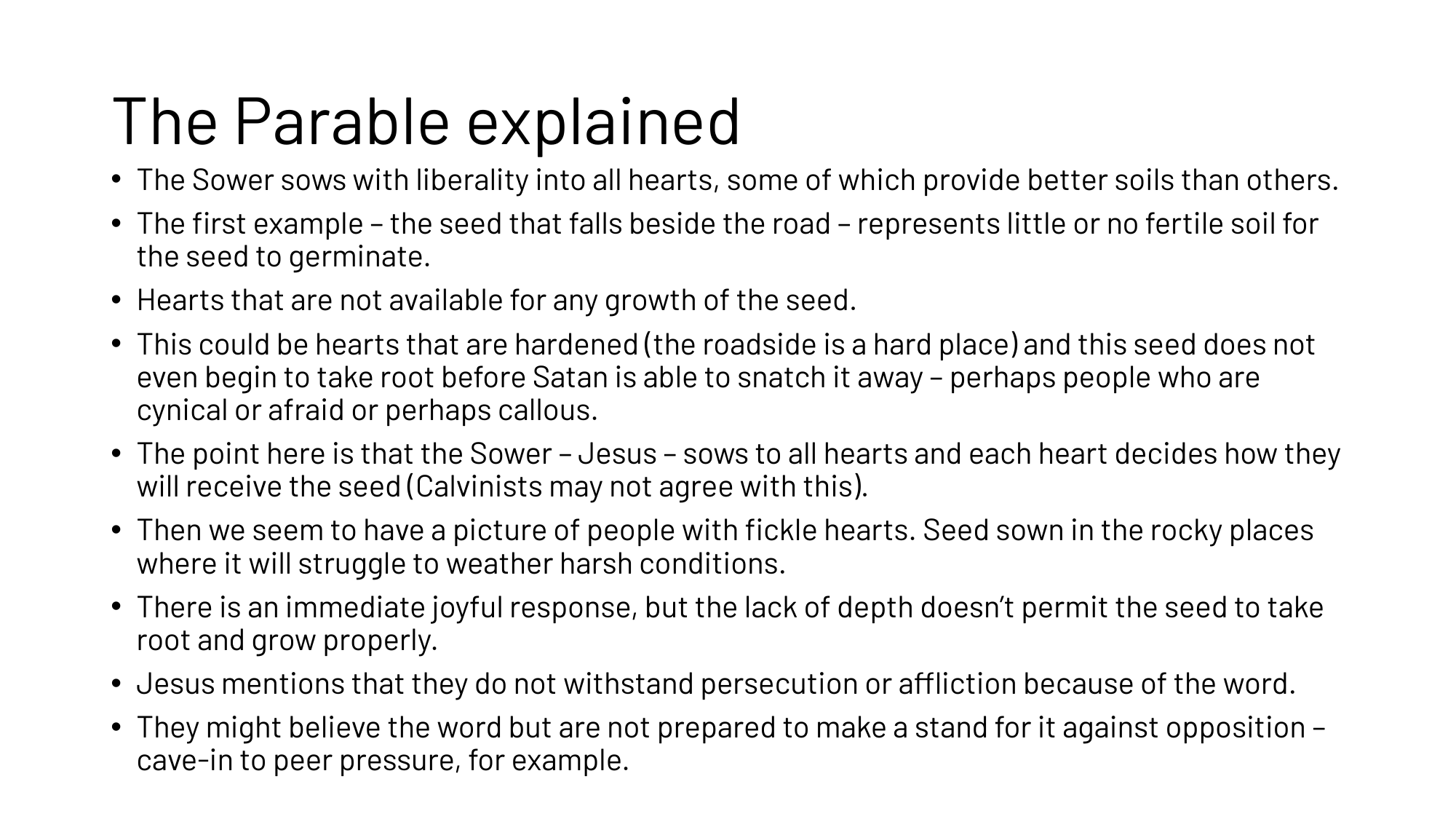

# The Parable explained
The Sower sows with liberality into all hearts, some of which provide better soils than others.
The first example – the seed that falls beside the road – represents little or no fertile soil for the seed to germinate.
Hearts that are not available for any growth of the seed.
This could be hearts that are hardened (the roadside is a hard place) and this seed does not even begin to take root before Satan is able to snatch it away – perhaps people who are cynical or afraid or perhaps callous.
The point here is that the Sower – Jesus – sows to all hearts and each heart decides how they will receive the seed (Calvinists may not agree with this).
Then we seem to have a picture of people with fickle hearts. Seed sown in the rocky places where it will struggle to weather harsh conditions.
There is an immediate joyful response, but the lack of depth doesn’t permit the seed to take root and grow properly.
Jesus mentions that they do not withstand persecution or affliction because of the word.
They might believe the word but are not prepared to make a stand for it against opposition – cave-in to peer pressure, for example.